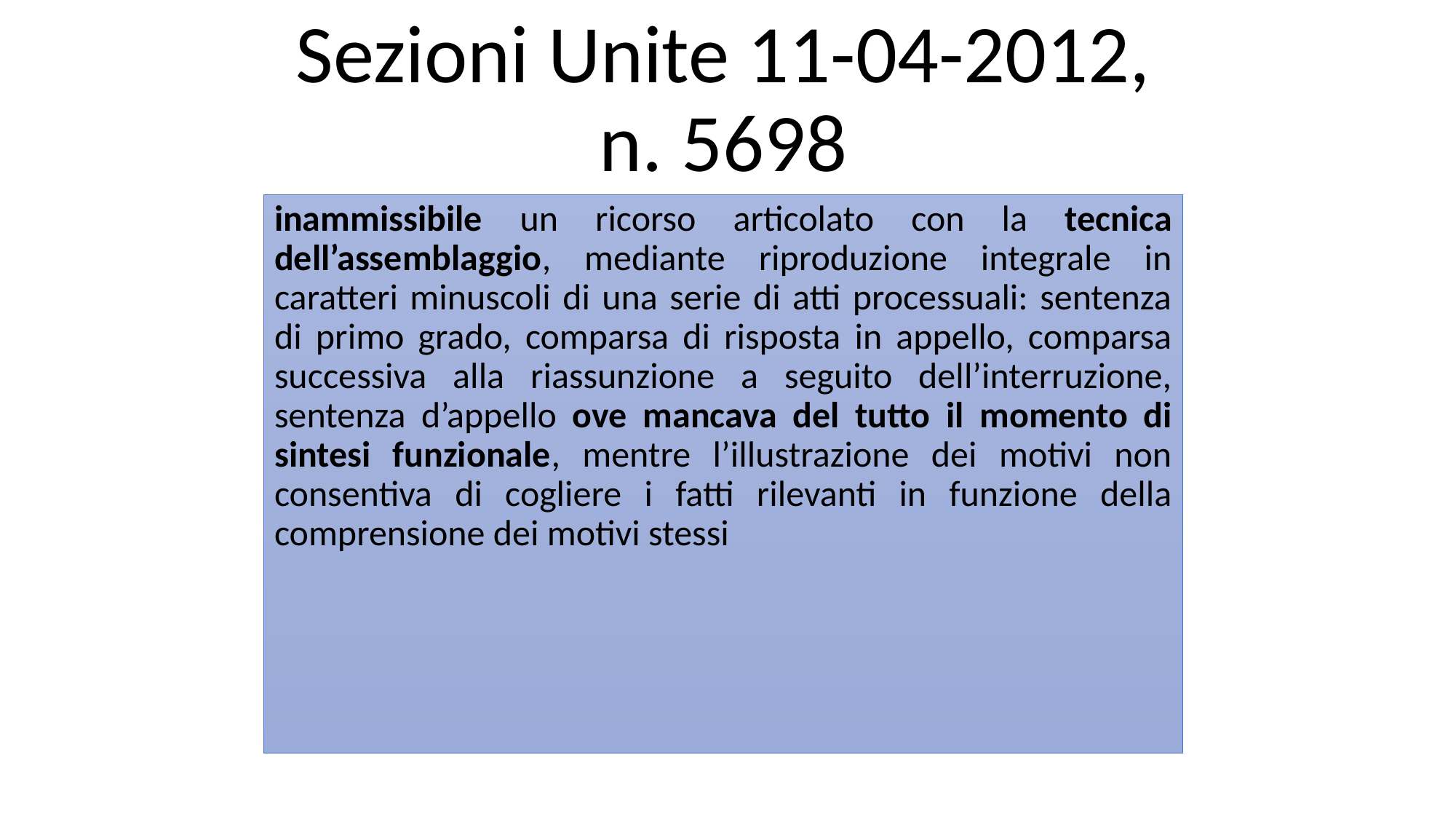

# Sezioni Unite 11-04-2012, n. 5698
inammissibile un ricorso articolato con la tecnica dell’assemblaggio, mediante riproduzione integrale in caratteri minuscoli di una serie di atti processuali: sentenza di primo grado, comparsa di risposta in appello, comparsa successiva alla riassunzione a seguito dell’interruzione, sentenza d’appello ove mancava del tutto il momento di sintesi funzionale, mentre l’illustrazione dei motivi non consentiva di cogliere i fatti rilevanti in funzione della comprensione dei motivi stessi